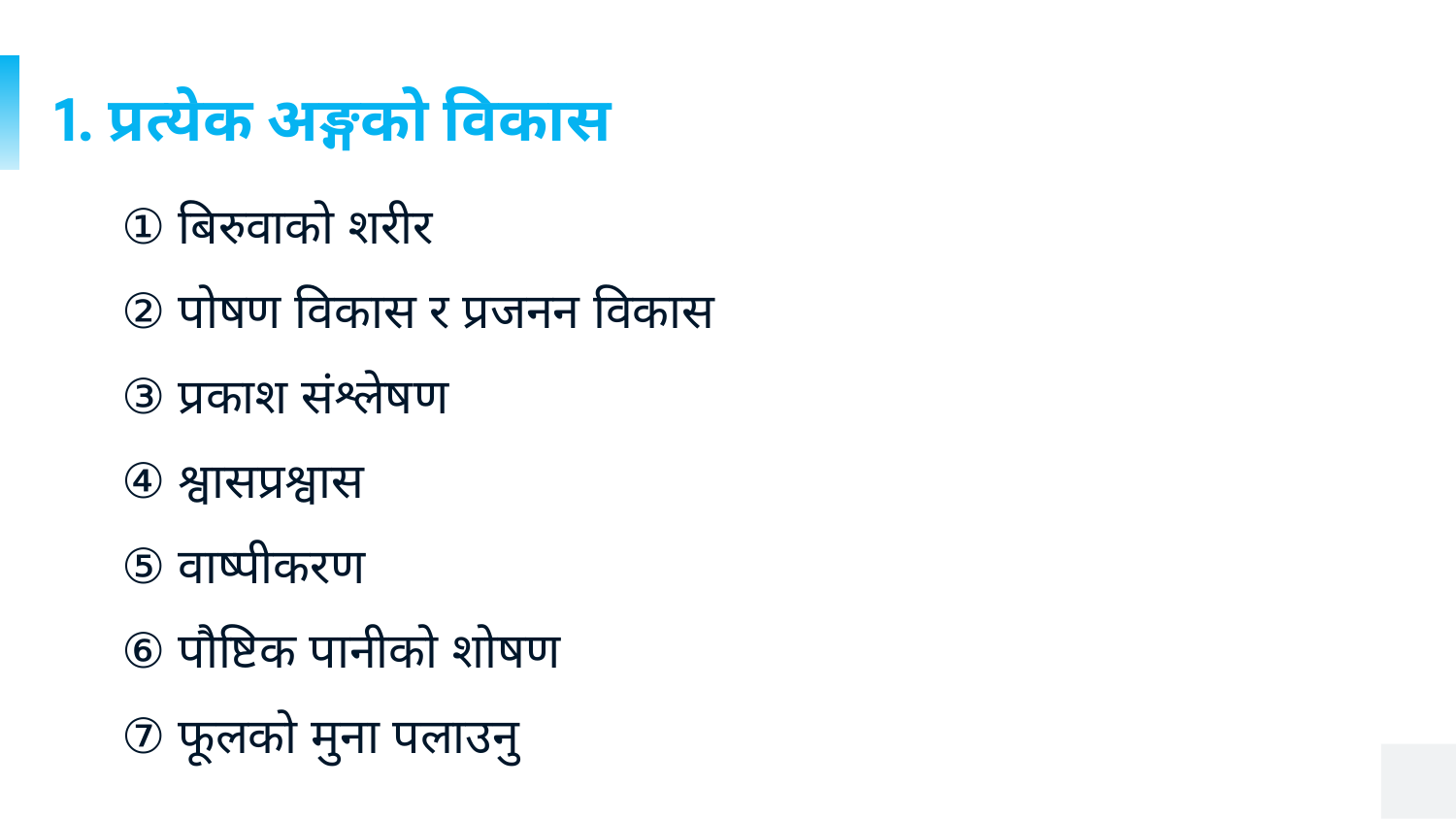

1. प्रत्येक अङ्गको विकास
① बिरुवाको शरीर
② पोषण विकास र प्रजनन विकास
③ प्रकाश संश्लेषण
④ श्वासप्रश्वास
⑤ वाष्पीकरण
⑥ पौष्टिक पानीको शोषण
⑦ फूलको मुना पलाउनु